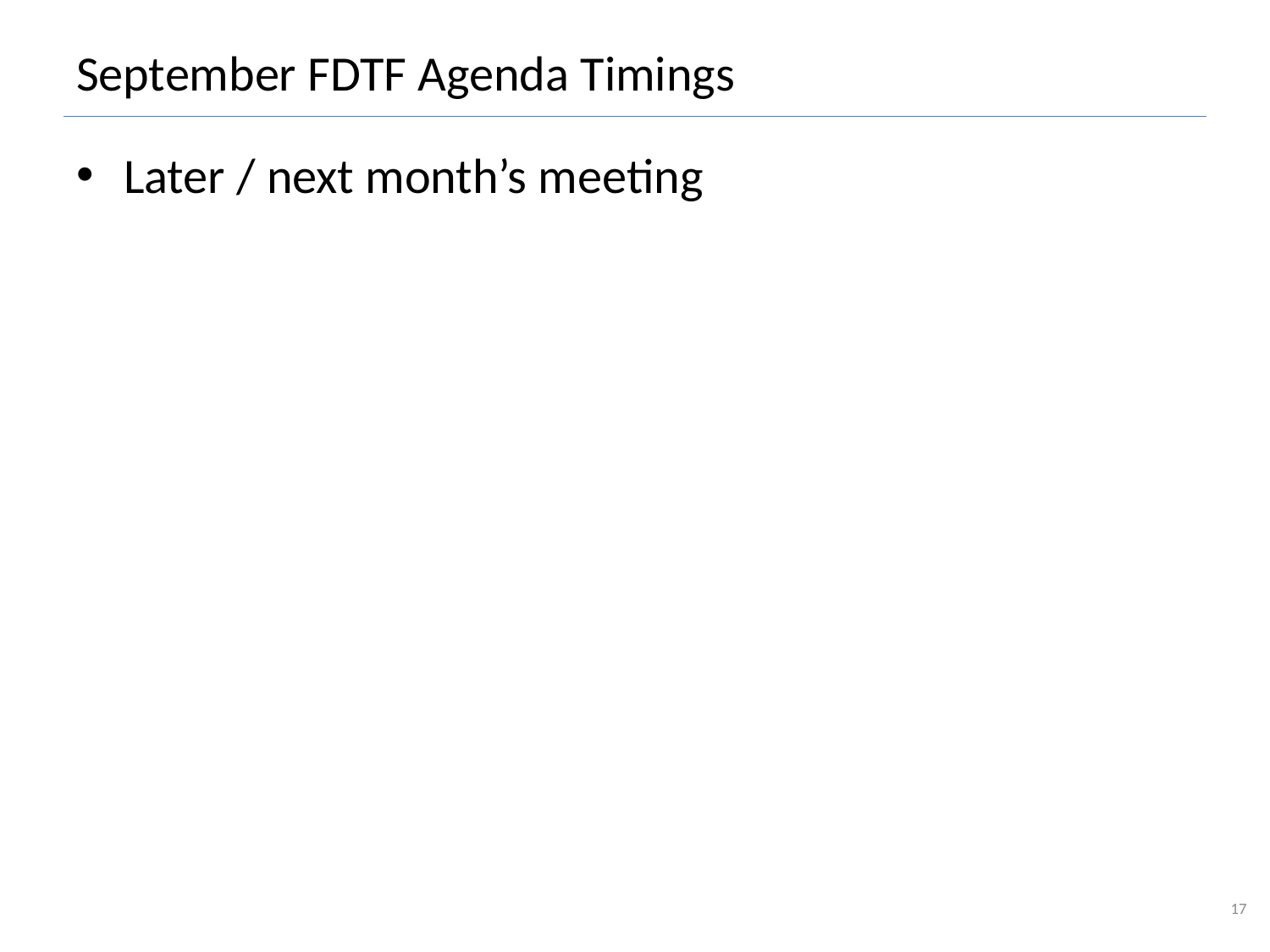

# September FDTF Agenda Timings
Later / next month’s meeting
17